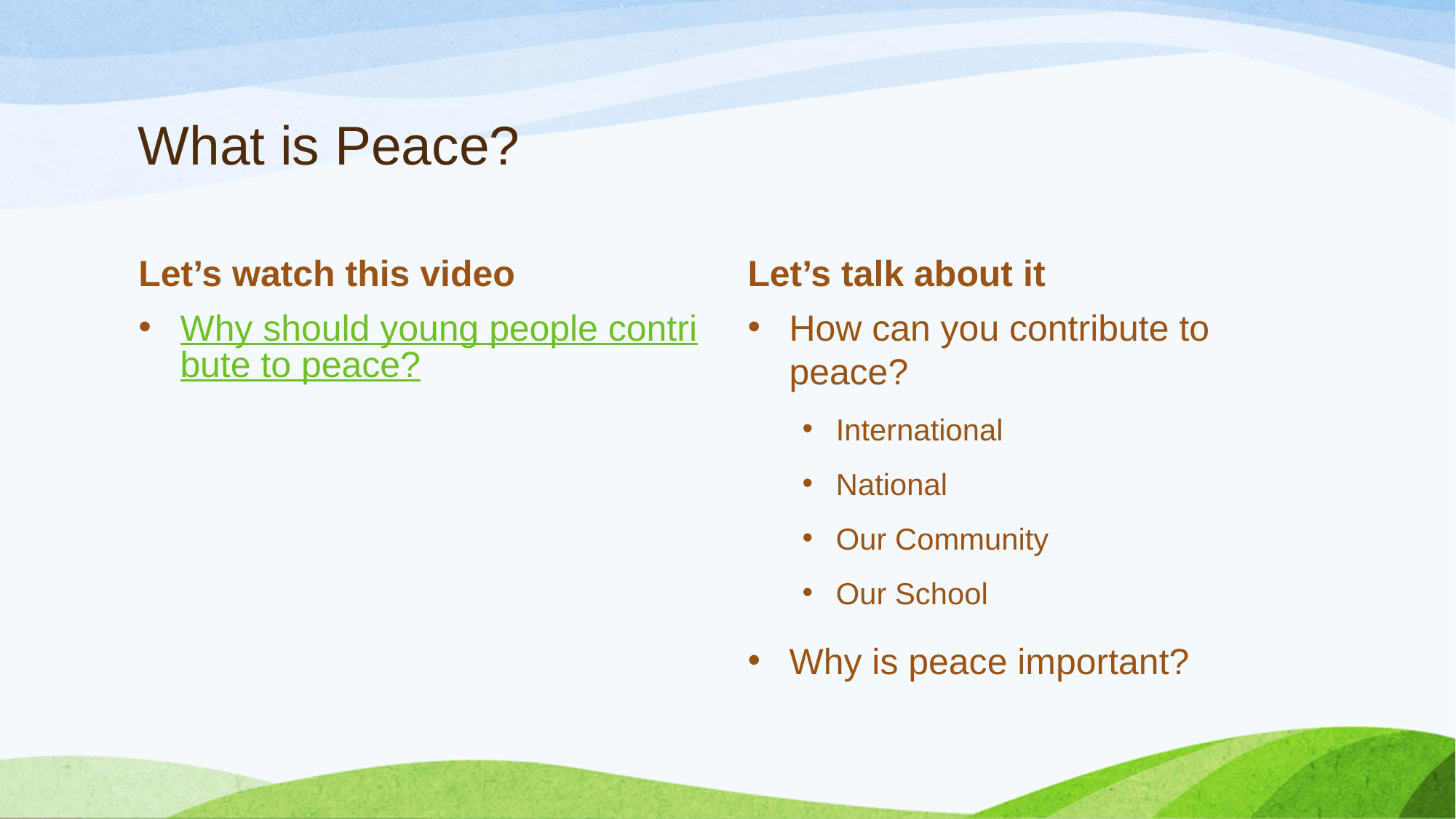

# What is Peace?
Let’s watch this video
Let’s talk about it
Why should young people contribute to peace?
How can you contribute to peace?
International
National
Our Community
Our School
Why is peace important?